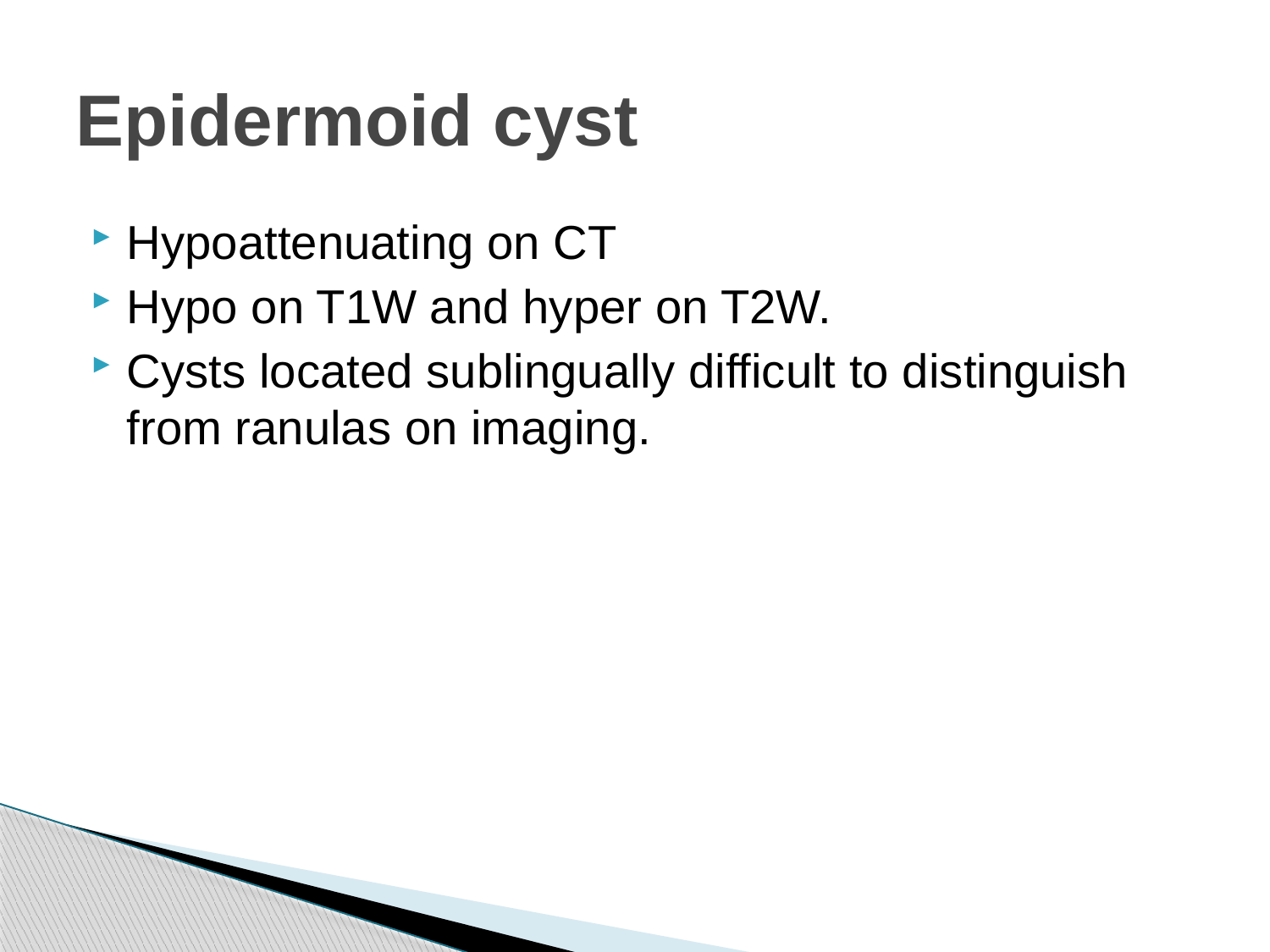

# Epidermoid cyst
Hypoattenuating on CT
Hypo on T1W and hyper on T2W.
Cysts located sublingually difficult to distinguish from ranulas on imaging.